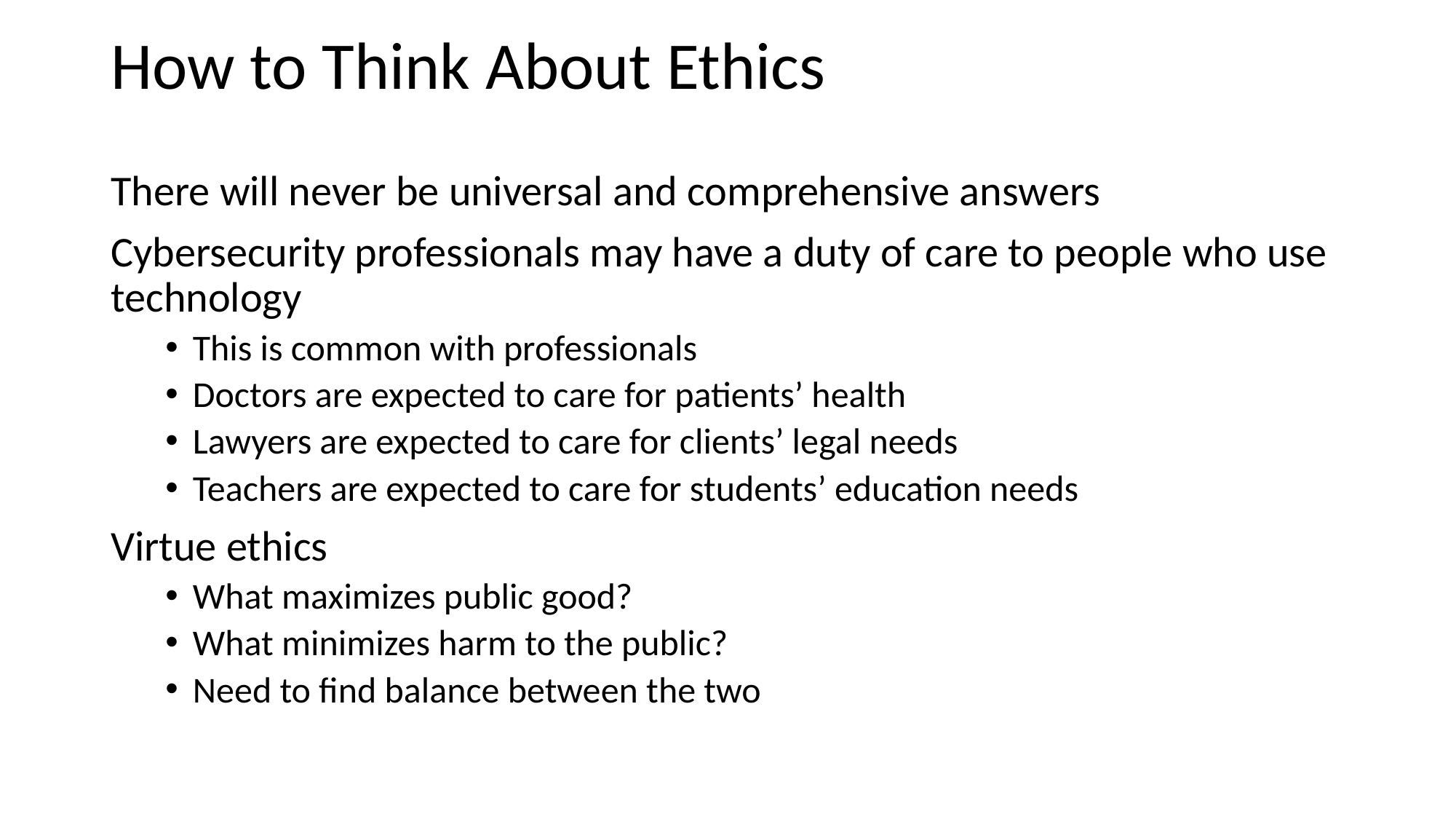

# How to Think About Ethics
There will never be universal and comprehensive answers
Cybersecurity professionals may have a duty of care to people who use technology
This is common with professionals
Doctors are expected to care for patients’ health
Lawyers are expected to care for clients’ legal needs
Teachers are expected to care for students’ education needs
Virtue ethics
What maximizes public good?
What minimizes harm to the public?
Need to find balance between the two